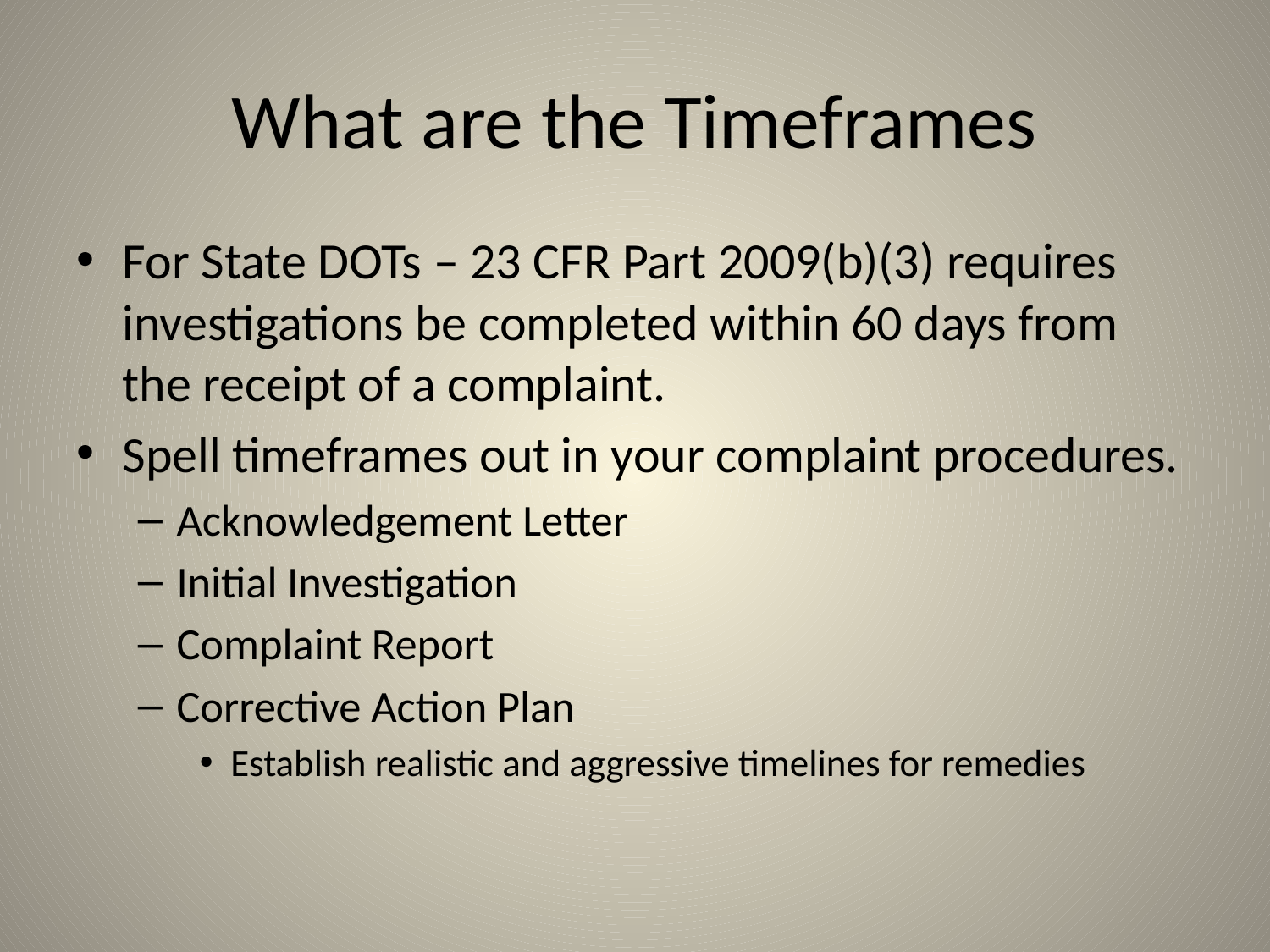

# What are the Timeframes
For State DOTs – 23 CFR Part 2009(b)(3) requires investigations be completed within 60 days from the receipt of a complaint.
Spell timeframes out in your complaint procedures.
Acknowledgement Letter
Initial Investigation
Complaint Report
Corrective Action Plan
Establish realistic and aggressive timelines for remedies